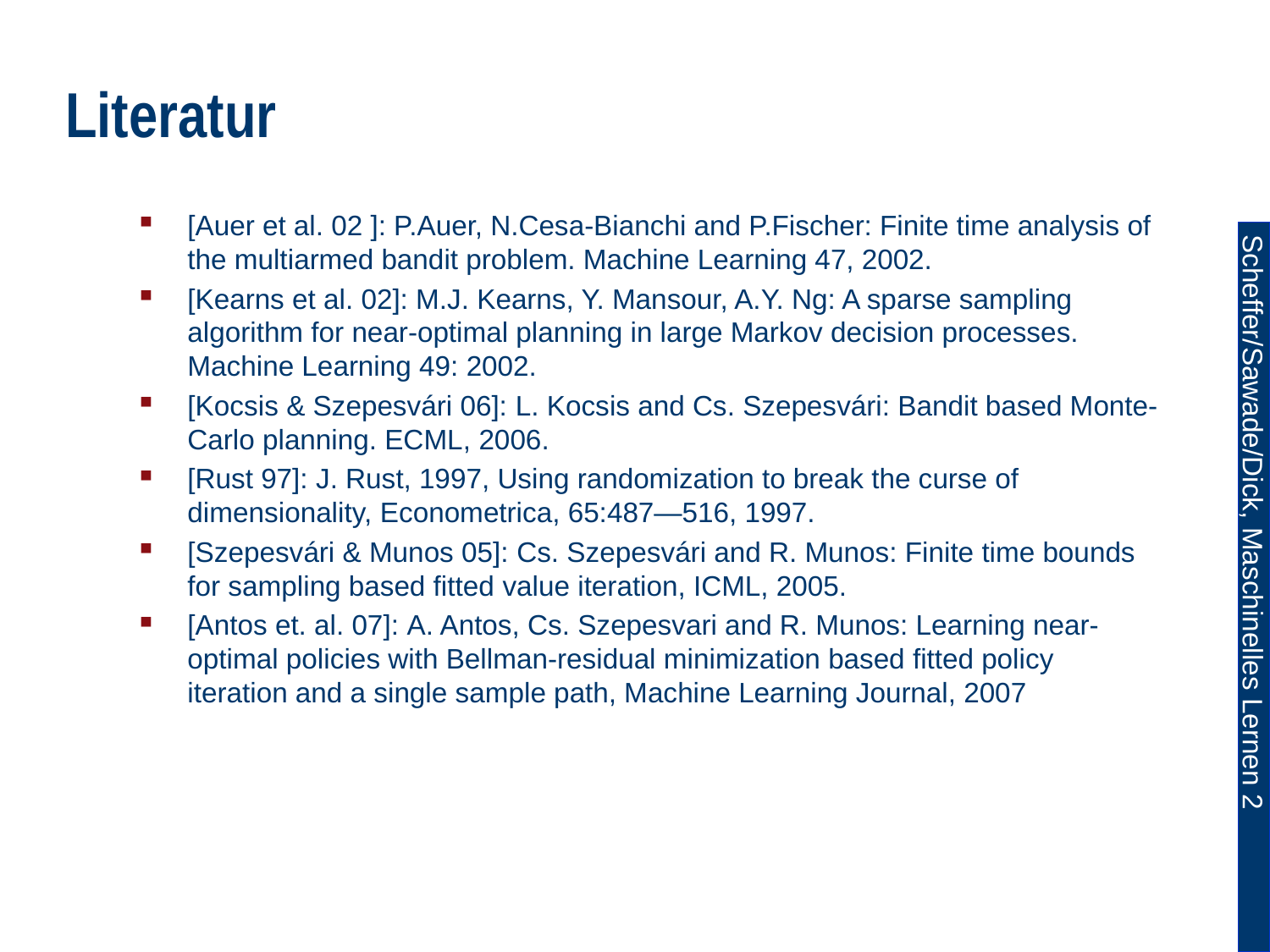

# Literatur
[Auer et al. 02 ]: P.Auer, N.Cesa-Bianchi and P.Fischer: Finite time analysis of the multiarmed bandit problem. Machine Learning 47, 2002.
[Kearns et al. 02]: M.J. Kearns, Y. Mansour, A.Y. Ng: A sparse sampling algorithm for near-optimal planning in large Markov decision processes. Machine Learning 49: 2002.
[Kocsis & Szepesvári 06]: L. Kocsis and Cs. Szepesvári: Bandit based Monte-Carlo planning. ECML, 2006.
[Rust 97]: J. Rust, 1997, Using randomization to break the curse of dimensionality, Econometrica, 65:487—516, 1997.
[Szepesvári & Munos 05]: Cs. Szepesvári and R. Munos: Finite time bounds for sampling based fitted value iteration, ICML, 2005.
[Antos et. al. 07]: A. Antos, Cs. Szepesvari and R. Munos: Learning near-optimal policies with Bellman-residual minimization based fitted policy iteration and a single sample path, Machine Learning Journal, 2007